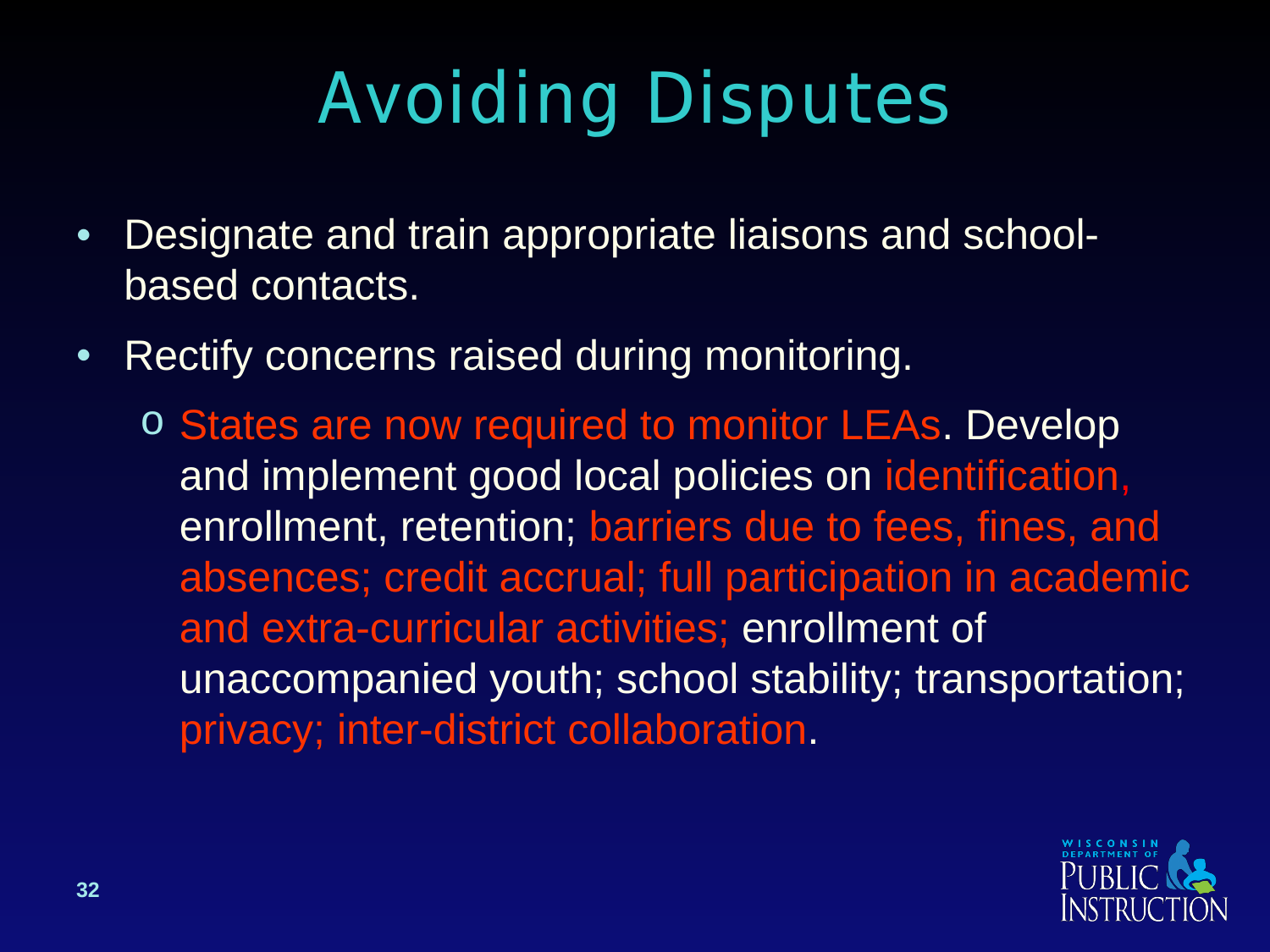

# Avoiding Disputes
Designate and train appropriate liaisons and school-based contacts.
Rectify concerns raised during monitoring.
States are now required to monitor LEAs. Develop and implement good local policies on identification, enrollment, retention; barriers due to fees, fines, and absences; credit accrual; full participation in academic and extra-curricular activities; enrollment of unaccompanied youth; school stability; transportation; privacy; inter-district collaboration.

32